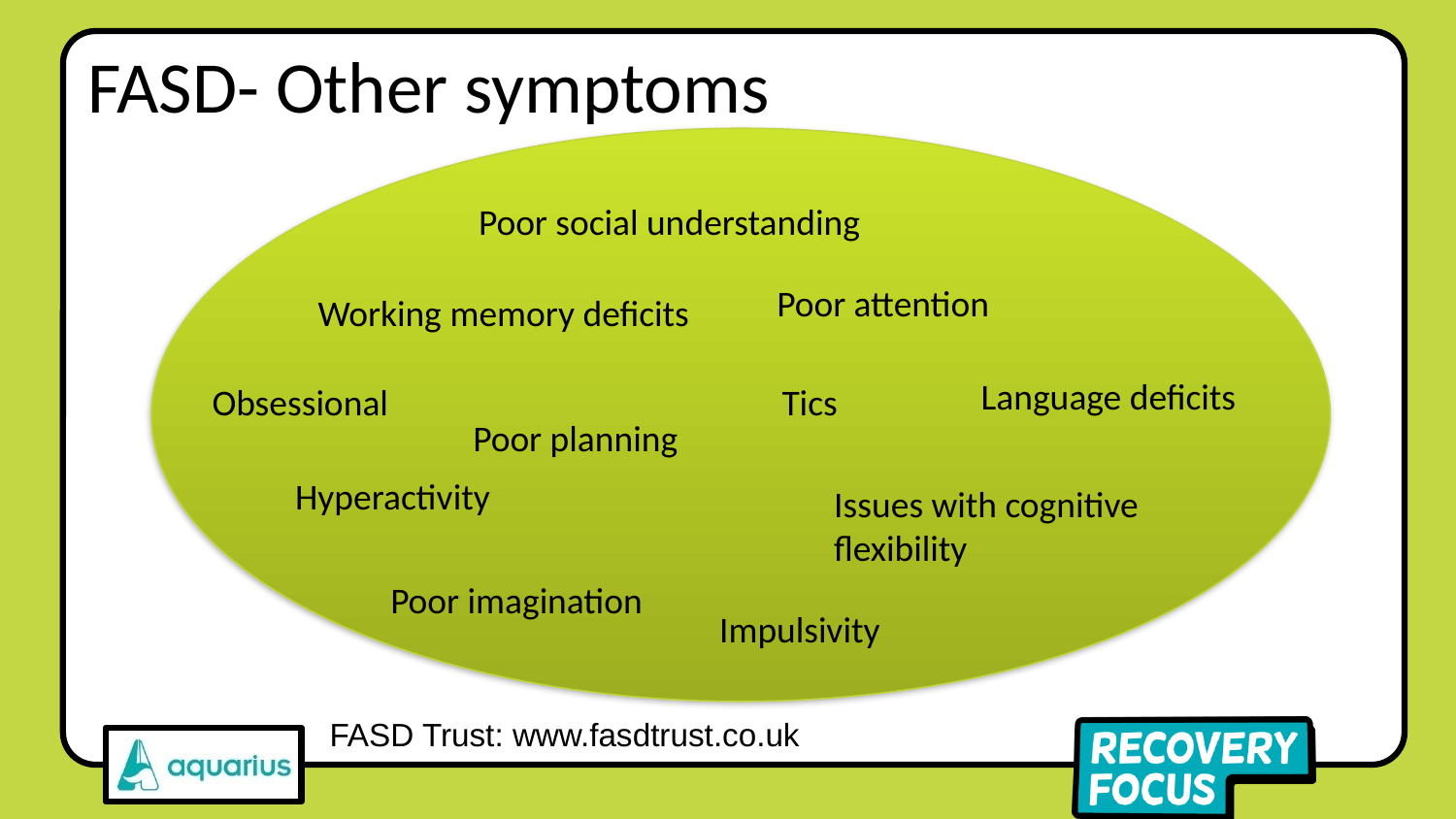

# FASD- Other symptoms

Poor social understanding
Poor attention
Working memory deficits
Language deficits
Obsessional
Tics
Poor planning
Hyperactivity
Issues with cognitive flexibility
Poor imagination
Impulsivity
FASD Trust: www.fasdtrust.co.uk